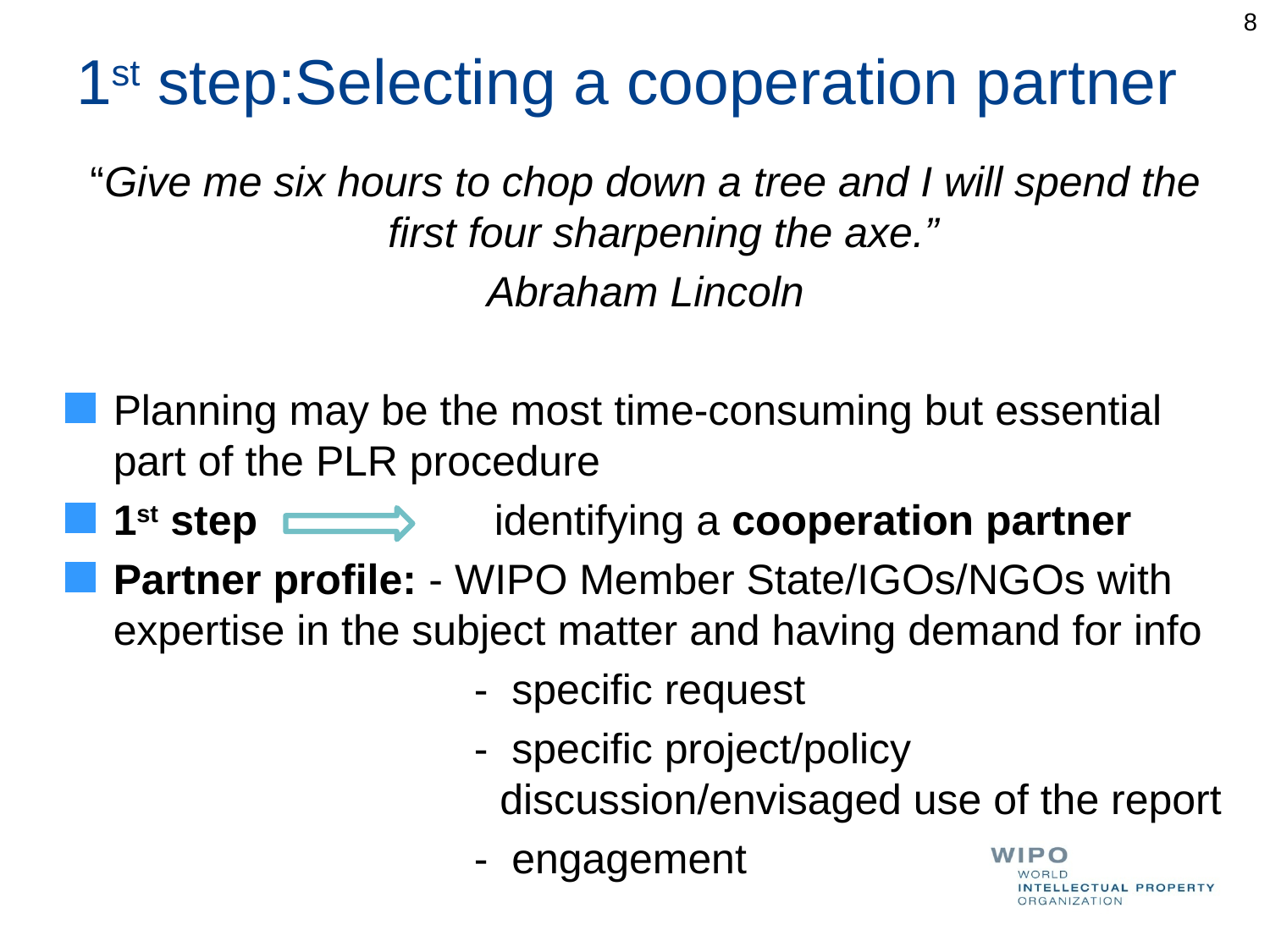

# 1st step:Selecting a cooperation partner
8
“Give me six hours to chop down a tree and I will spend the first four sharpening the axe.”
Abraham Lincoln

Planning may be the most time-consuming but essential part of the PLR procedure
1st step 		identifying a cooperation partner
Partner profile: - WIPO Member State/IGOs/NGOs with expertise in the subject matter and having demand for info
			         -  specific request
			         -  specific project/policy 			                      discussion/envisaged use of the report
 			         -  engagement